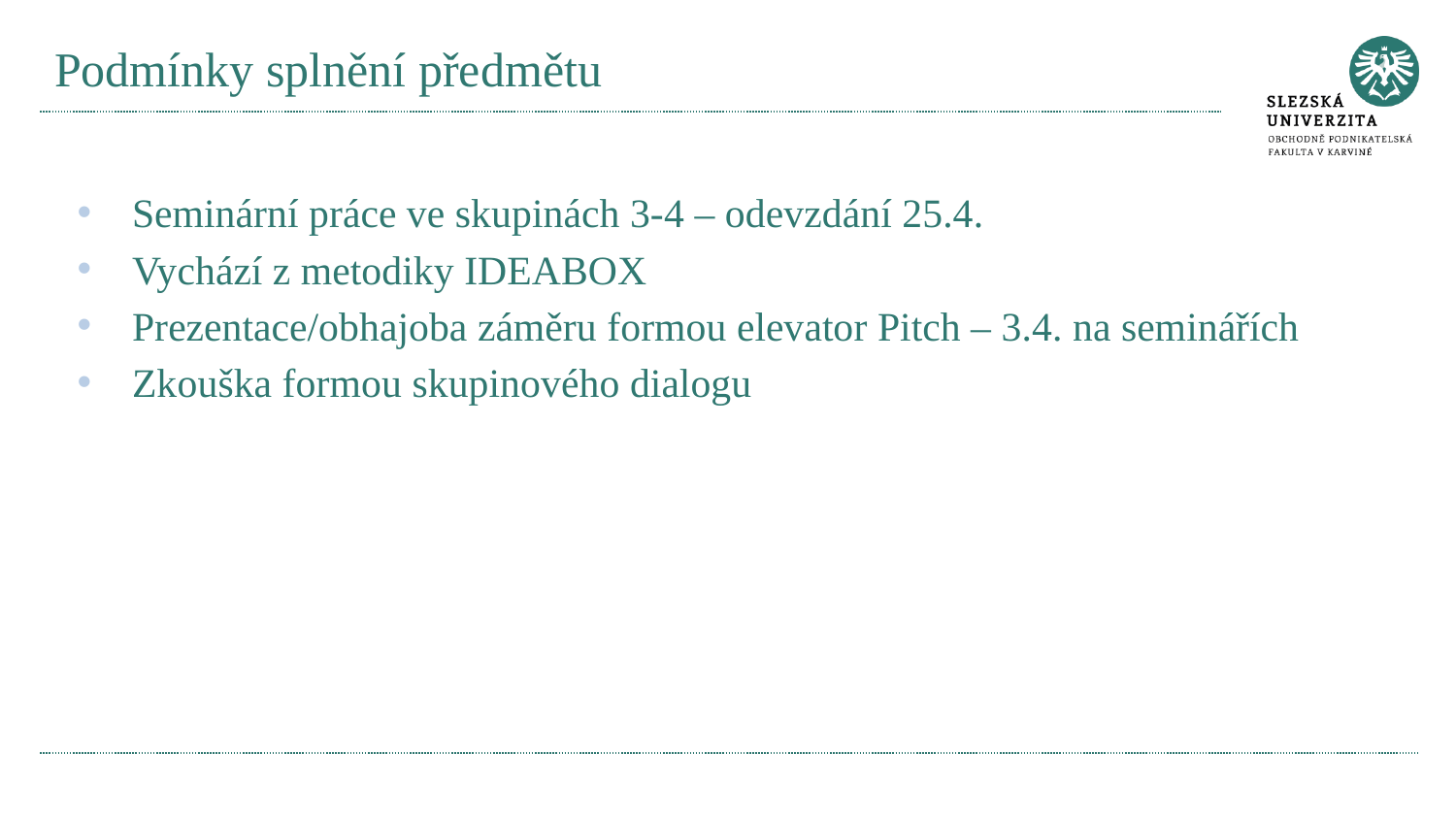

# Podmínky splnění předmětu
Seminární práce ve skupinách 3-4 – odevzdání 25.4.
Vychází z metodiky IDEABOX
Prezentace/obhajoba záměru formou elevator Pitch – 3.4. na seminářích
Zkouška formou skupinového dialogu